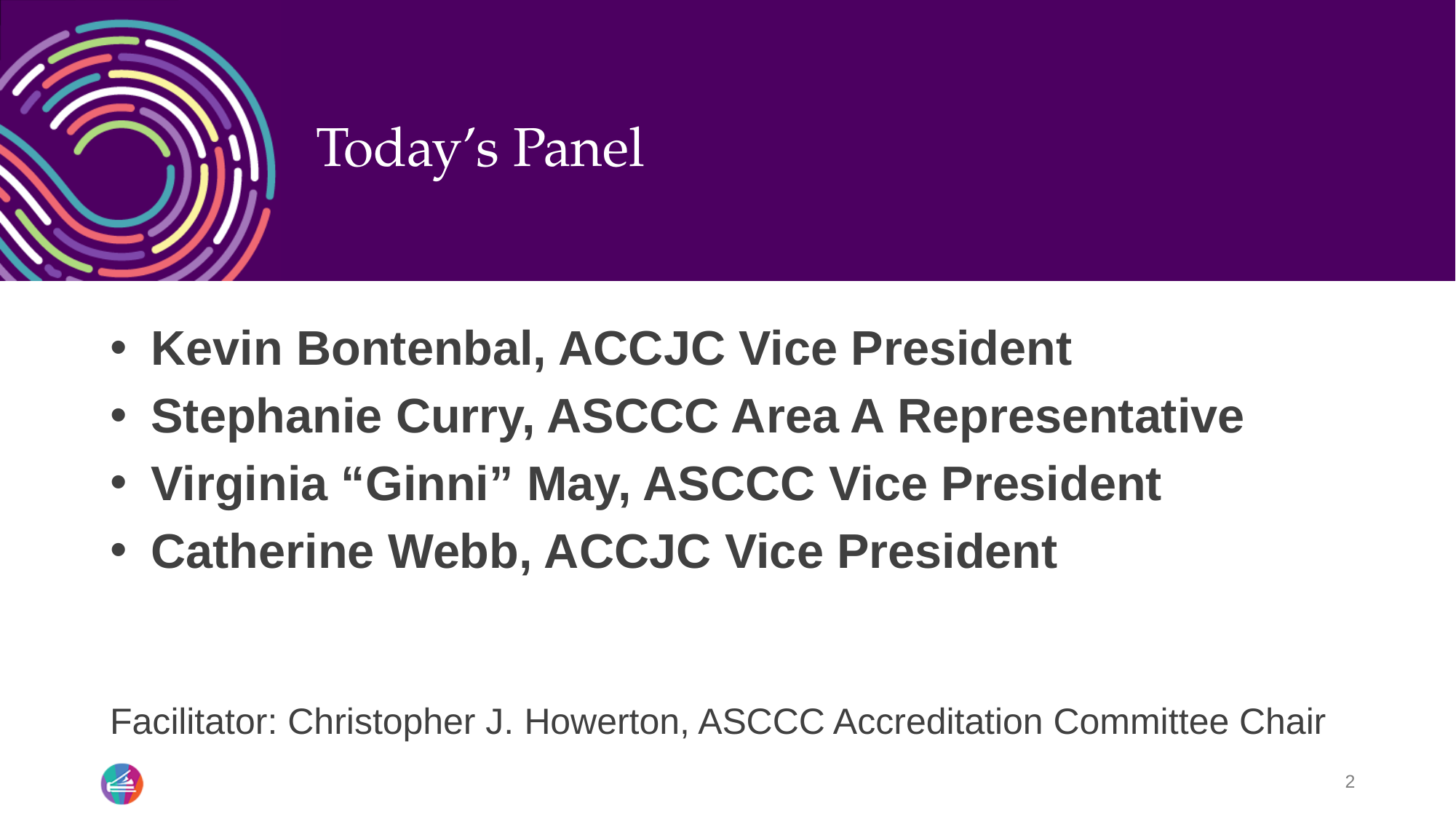

# Today’s Panel
Kevin Bontenbal, ACCJC Vice President
Stephanie Curry, ASCCC Area A Representative
Virginia “Ginni” May, ASCCC Vice President
Catherine Webb, ACCJC Vice President

Facilitator: Christopher J. Howerton, ASCCC Accreditation Committee Chair
2